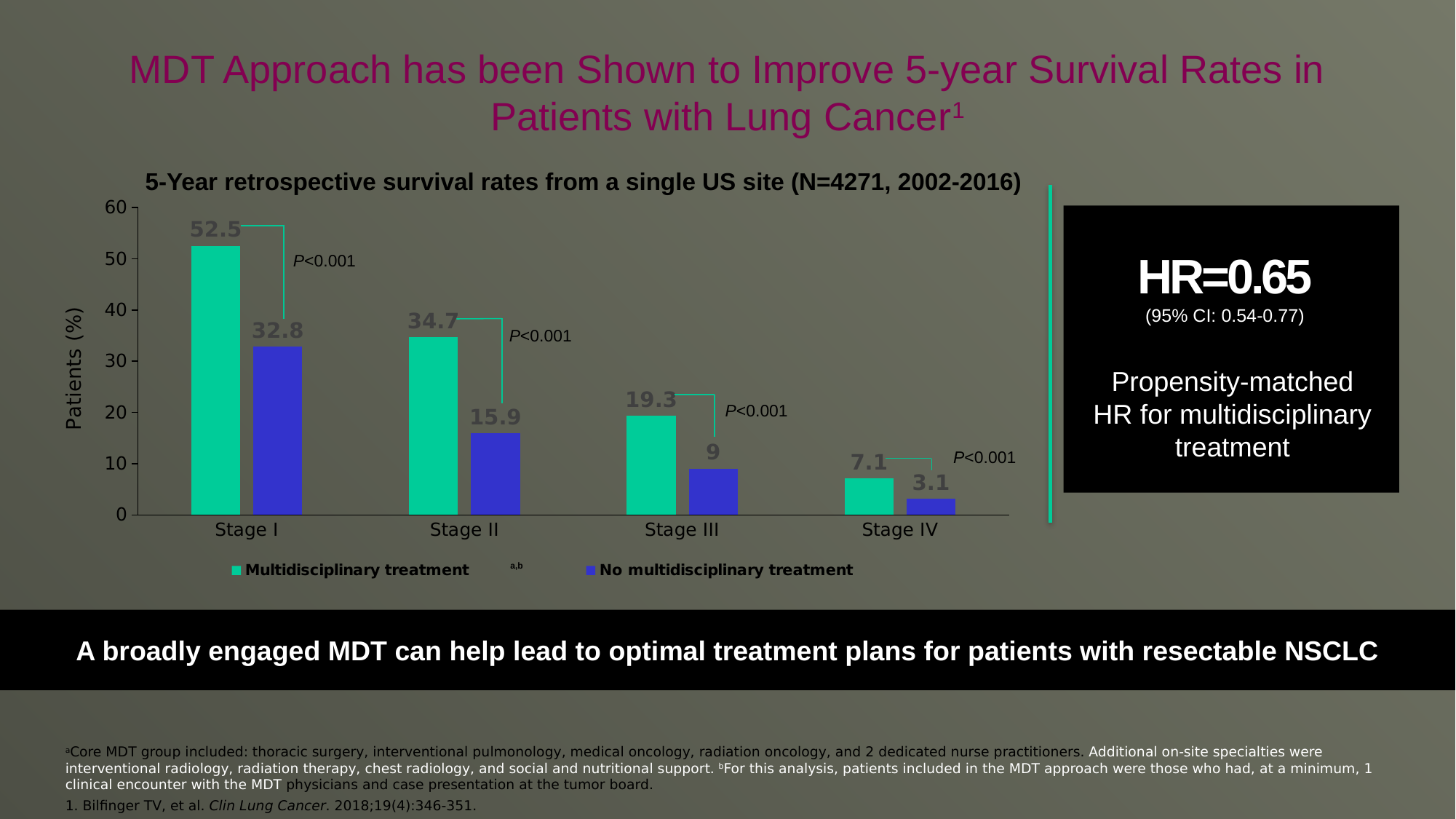

# MDT Approach has been Shown to Improve 5-year Survival Rates in Patients with Lung Cancer1
5-Year retrospective survival rates from a single US site (N=4271, 2002-2016)

### Chart

| Category | Multidisciplinary treatment | No multidisciplinary treatment |
|---|---|---|
| Stage I | 52.5 | 32.80000000000001 |
| Stage II | 34.7 | 15.9 |
| Stage III | 19.3 | 9.0 |
| Stage IV | 7.1 | 3.1 |
HR=0.65
(95% CI: 0.54-0.77)
Propensity-matched HR for multidisciplinary treatment

P<0.001
P<0.001
P<0.001
P<0.001
a,b
A broadly engaged MDT can help lead to optimal treatment plans for patients with resectable NSCLC
aCore MDT group included: thoracic surgery, interventional pulmonology, medical oncology, radiation oncology, and 2 dedicated nurse practitioners. Additional on-site specialties were interventional radiology, radiation therapy, chest radiology, and social and nutritional support. bFor this analysis, patients included in the MDT approach were those who had, at a minimum, 1 clinical encounter with the MDT physicians and case presentation at the tumor board.
1. Bilfinger TV, et al. Clin Lung Cancer. 2018;19(4):346-351.